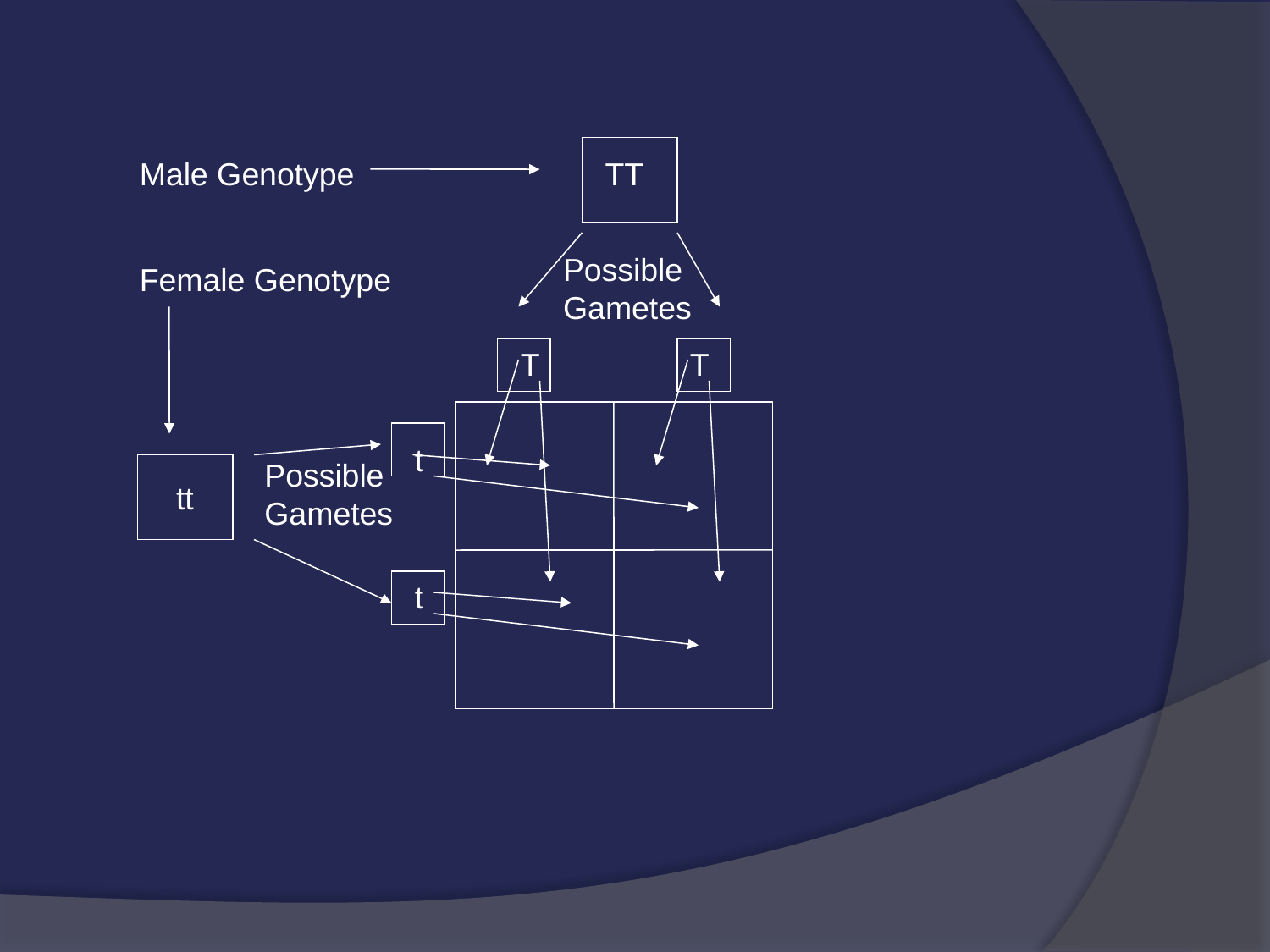

Male Genotype
TT

Possible
Gametes
Female Genotype

T

T

t

Possible
Gametes

tt

t